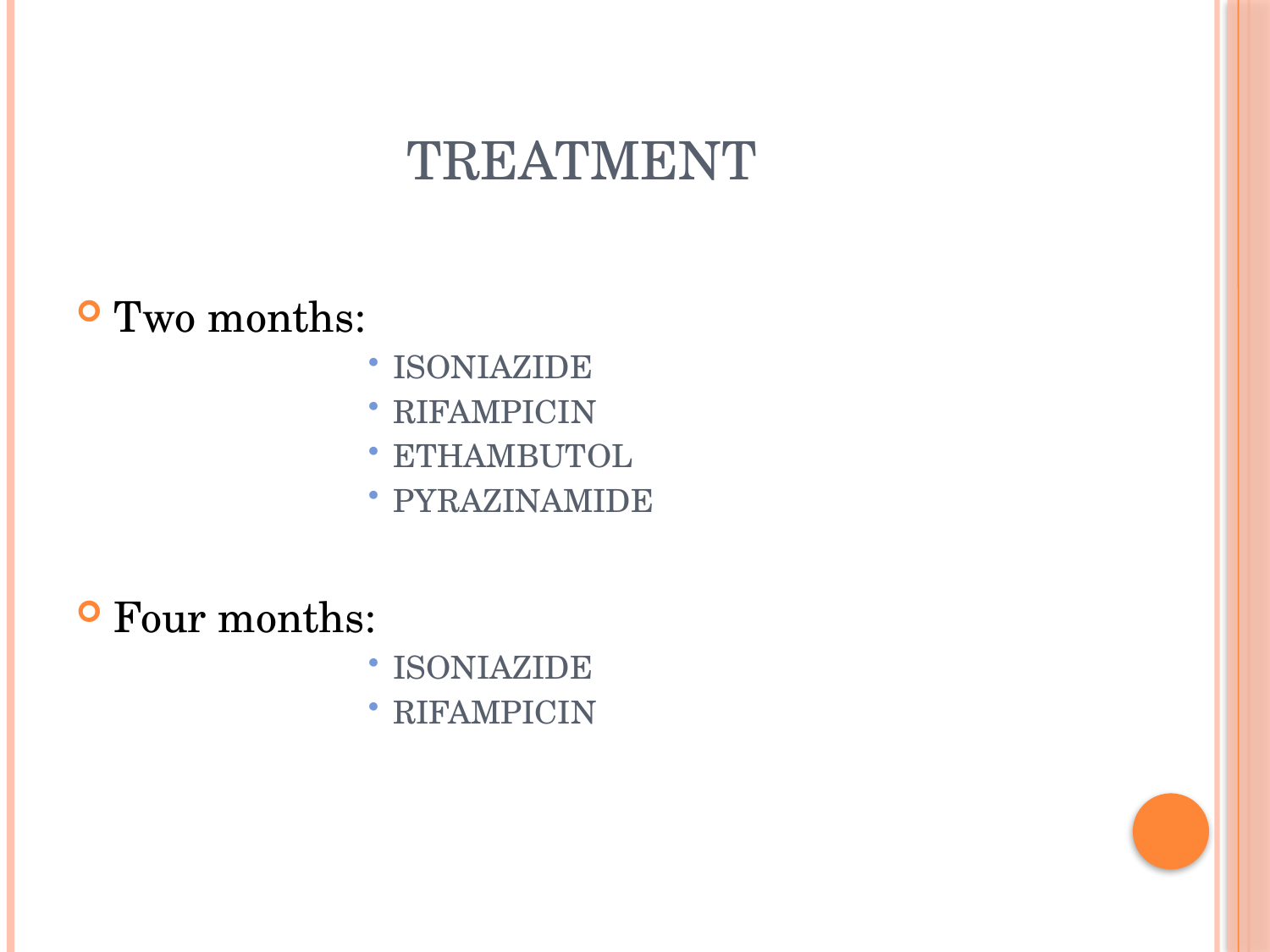

# TREATMENT

Two months:
Isoniazide
Rifampicin
Ethambutol
pyrazinamide

Four months:
Isoniazide
Rifampicin